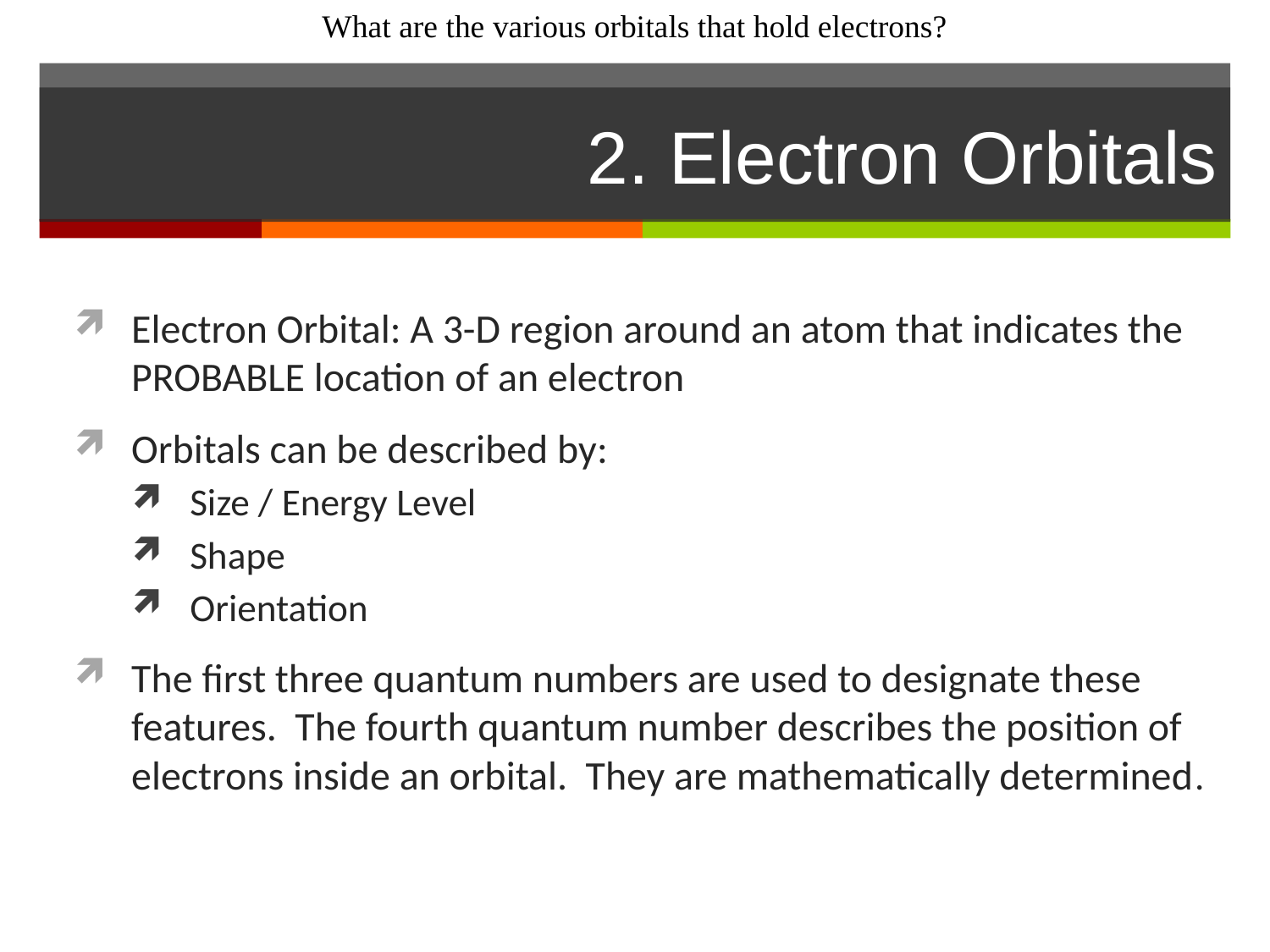

What are the various orbitals that hold electrons?
# 2. Electron Orbitals
Electron Orbital: A 3-D region around an atom that indicates the PROBABLE location of an electron
Orbitals can be described by:
Size / Energy Level
Shape
Orientation
The first three quantum numbers are used to designate these features.  The fourth quantum number describes the position of electrons inside an orbital.  They are mathematically determined.